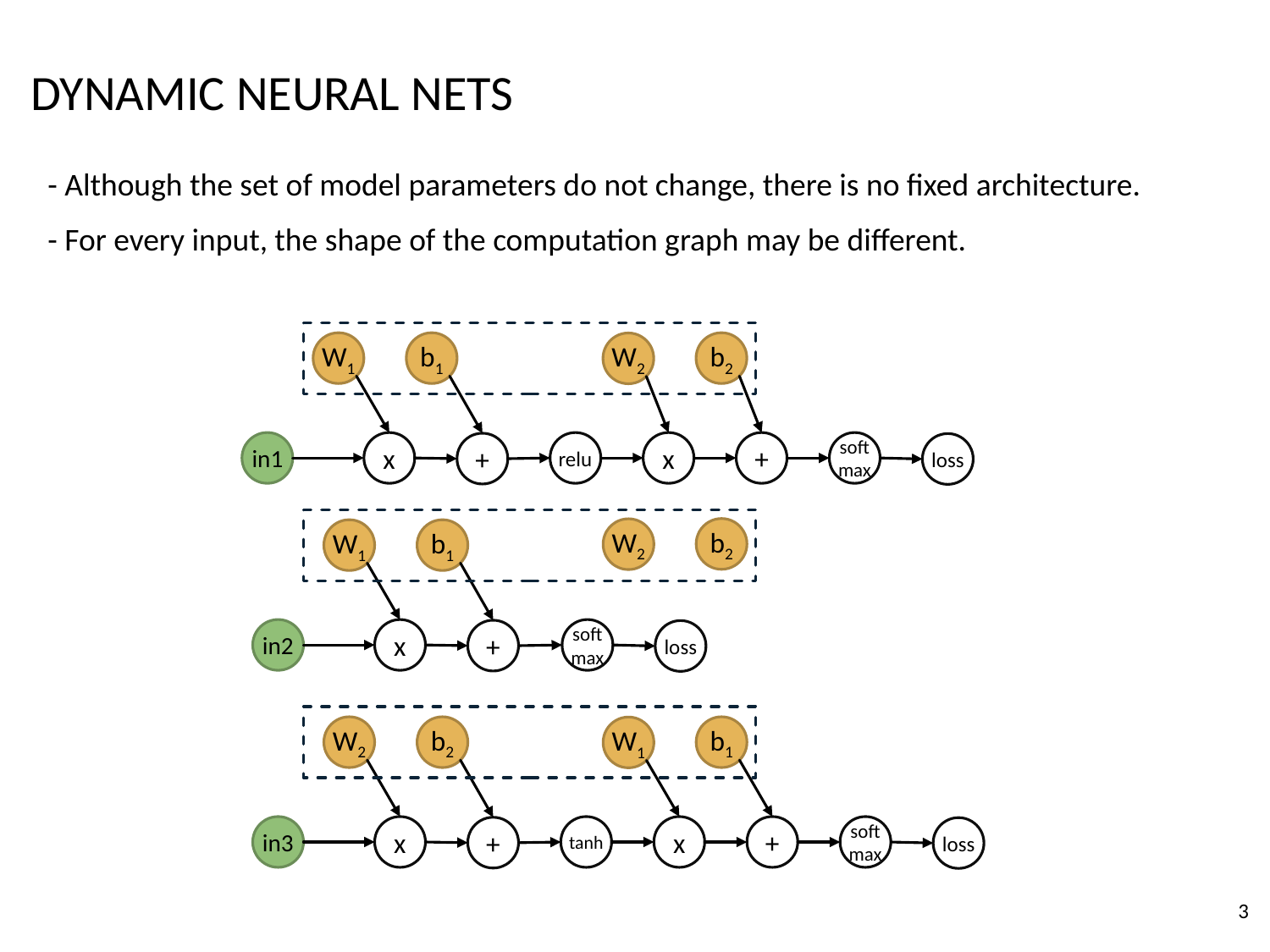

# Dynamic neural nets
- Although the set of model parameters do not change, there is no fixed architecture.
- For every input, the shape of the computation graph may be different.

W1
b1
b2
W2
in1
x
relu
x
+
softmax
+
loss

b2
W2
W1
b1
in2
x
softmax
+
loss

W2
b2
b1
W1
4
in3
x
tanh
x
+
softmax
+
loss
3